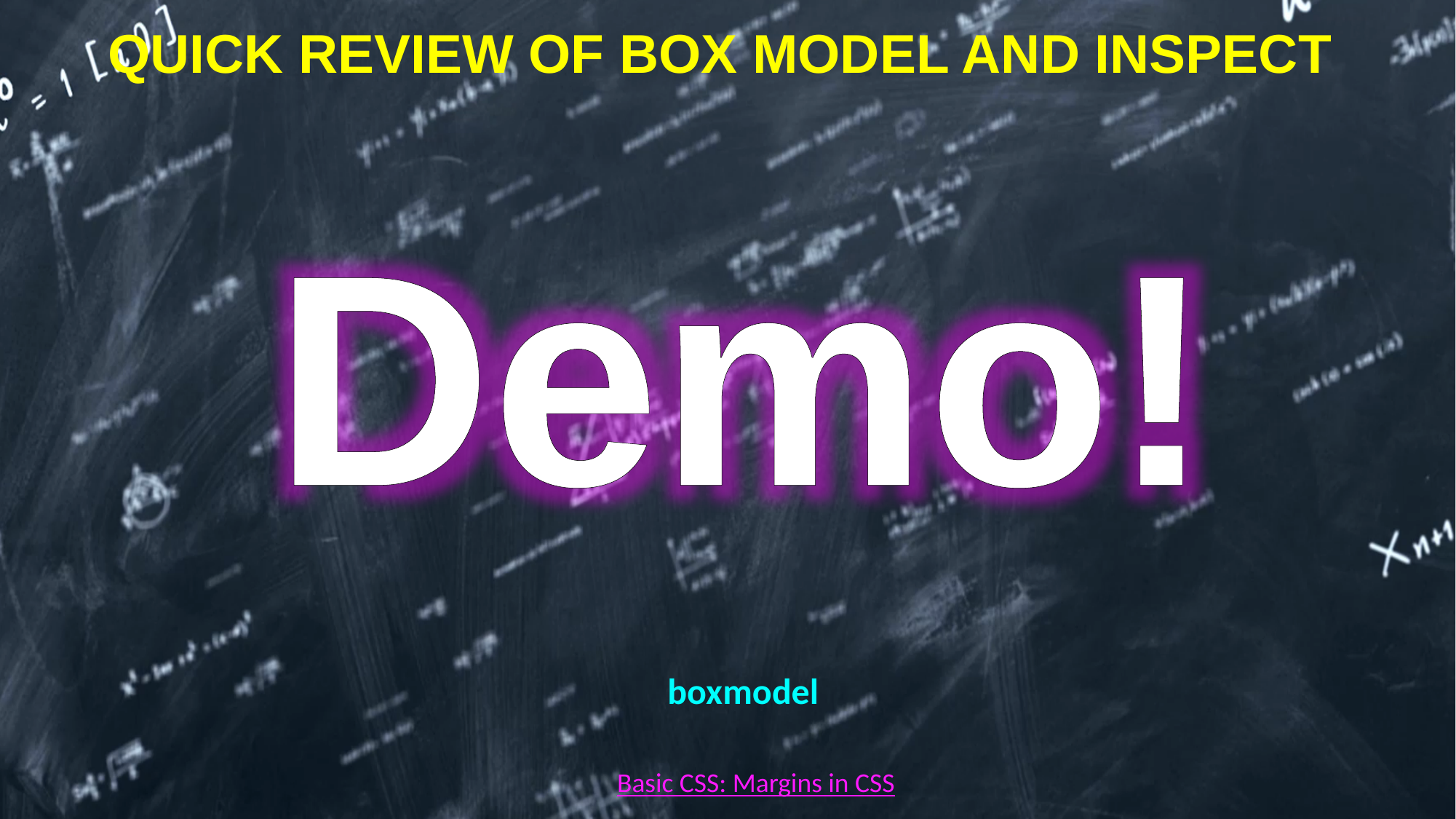

# Quick Review of Box Model and inspect
boxmodel
Basic CSS: Margins in CSS